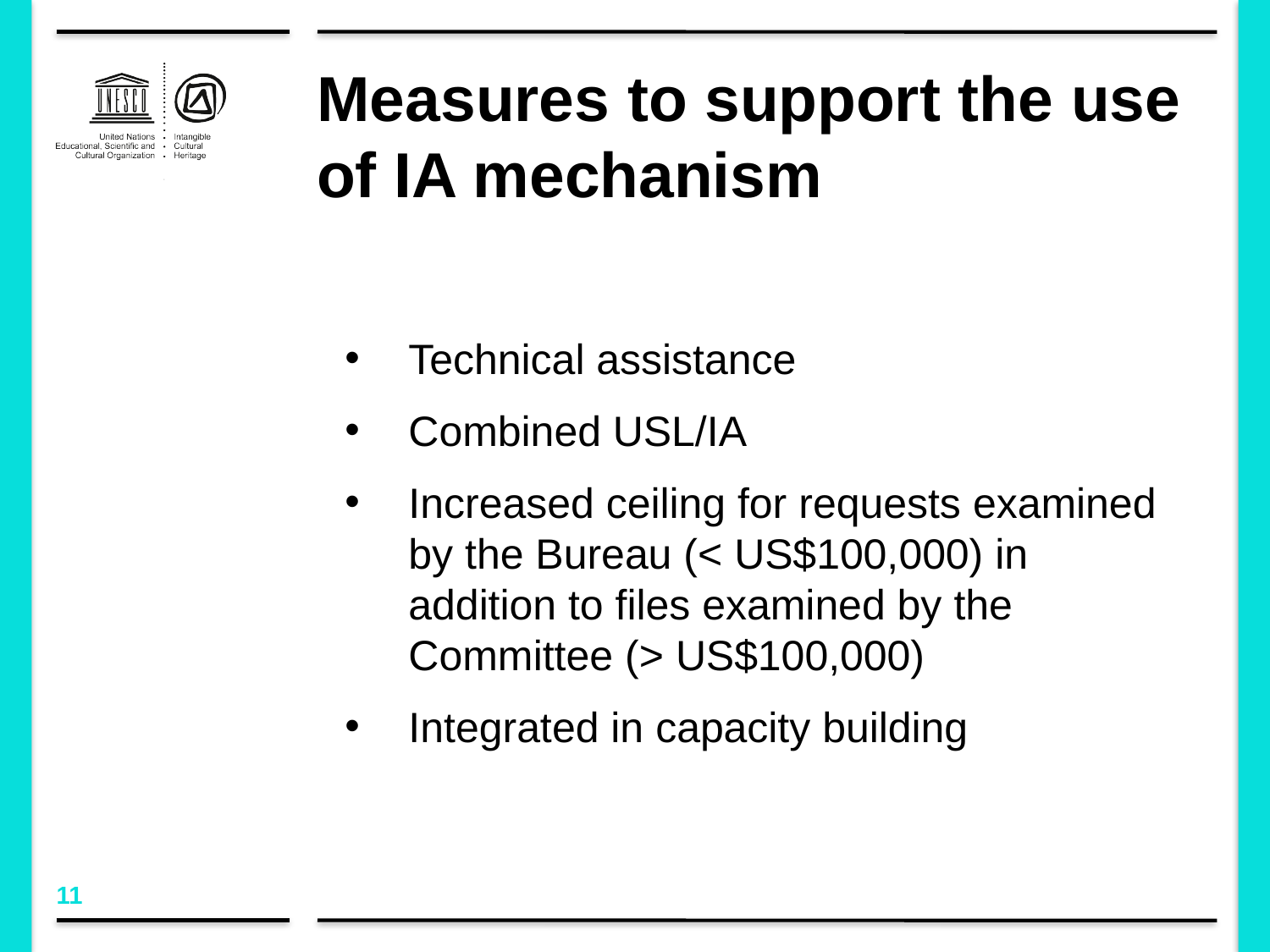

# Measures to support the use of IA mechanism

Technical assistance
Combined USL/IA
Increased ceiling for requests examined by the Bureau (< US$100,000) in addition to files examined by the Committee (> US$100,000)
Integrated in capacity building